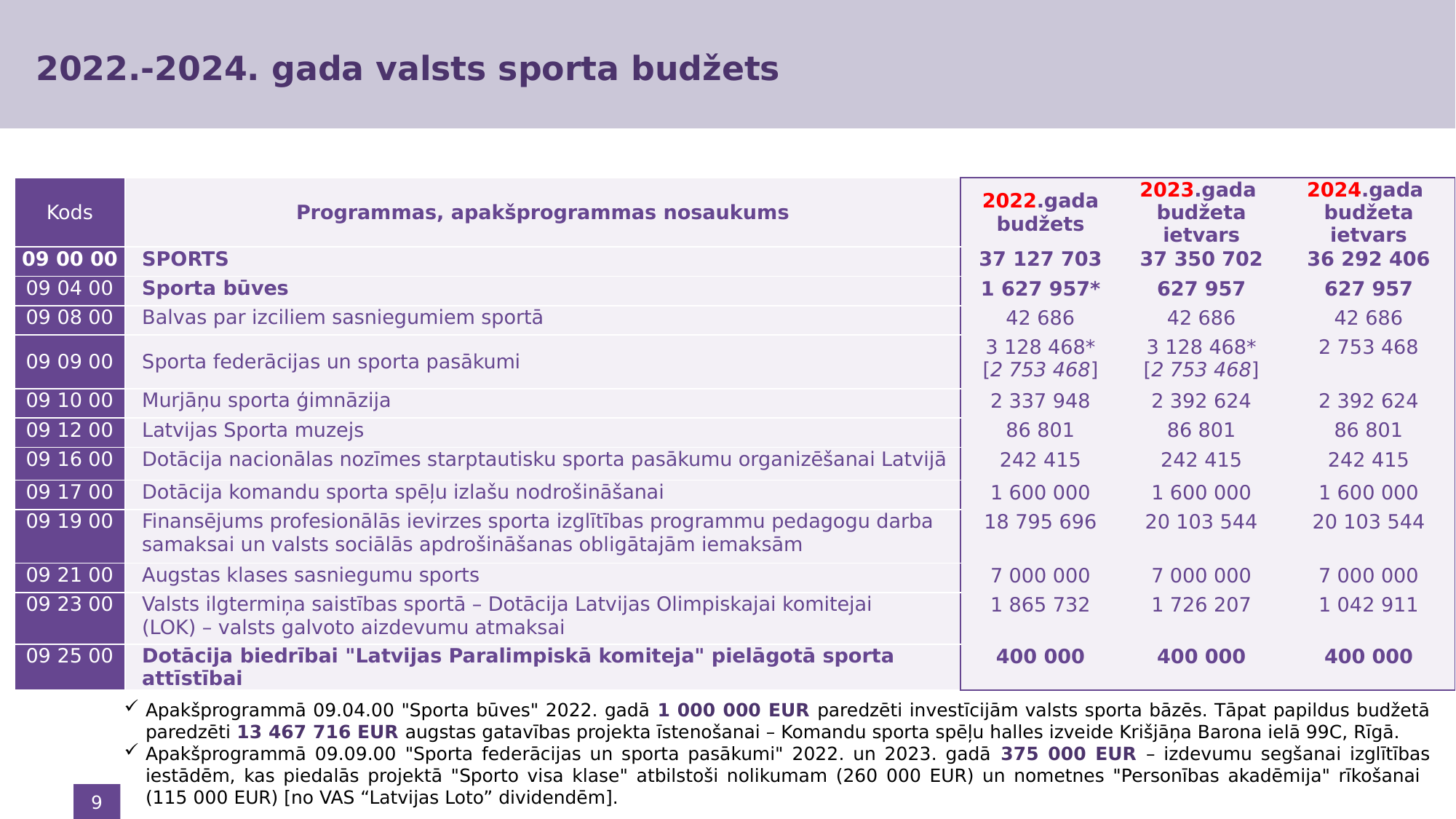

2022.-2024. gada valsts sporta budžets
| Kods | Programmas, apakšprogrammas nosaukums | 2022.gada budžets | 2023.gada budžeta ietvars | 2024.gada budžeta ietvars |
| --- | --- | --- | --- | --- |
| 09 00 00 | SPORTS | 37 127 703 | 37 350 702 | 36 292 406 |
| 09 04 00 | Sporta būves | 1 627 957\* | 627 957 | 627 957 |
| 09 08 00 | Balvas par izciliem sasniegumiem sportā | 42 686 | 42 686 | 42 686 |
| 09 09 00 | Sporta federācijas un sporta pasākumi | 3 128 468\* [2 753 468] | 3 128 468\* [2 753 468] | 2 753 468 |
| 09 10 00 | Murjāņu sporta ģimnāzija | 2 337 948 | 2 392 624 | 2 392 624 |
| 09 12 00 | Latvijas Sporta muzejs | 86 801 | 86 801 | 86 801 |
| 09 16 00 | Dotācija nacionālas nozīmes starptautisku sporta pasākumu organizēšanai Latvijā | 242 415 | 242 415 | 242 415 |
| 09 17 00 | Dotācija komandu sporta spēļu izlašu nodrošināšanai | 1 600 000 | 1 600 000 | 1 600 000 |
| 09 19 00 | Finansējums profesionālās ievirzes sporta izglītības programmu pedagogu darba samaksai un valsts sociālās apdrošināšanas obligātajām iemaksām | 18 795 696 | 20 103 544 | 20 103 544 |
| 09 21 00 | Augstas klases sasniegumu sports | 7 000 000 | 7 000 000 | 7 000 000 |
| 09 23 00 | Valsts ilgtermiņa saistības sportā – Dotācija Latvijas Olimpiskajai komitejai (LOK) – valsts galvoto aizdevumu atmaksai | 1 865 732 | 1 726 207 | 1 042 911 |
| 09 25 00 | Dotācija biedrībai "Latvijas Paralimpiskā komiteja" pielāgotā sporta attīstībai | 400 000 | 400 000 | 400 000 |
Apakšprogrammā 09.04.00 "Sporta būves" 2022. gadā 1 000 000 EUR paredzēti investīcijām valsts sporta bāzēs. Tāpat papildus budžetā paredzēti 13 467 716 EUR augstas gatavības projekta īstenošanai – Komandu sporta spēļu halles izveide Krišjāņa Barona ielā 99C, Rīgā.
Apakšprogrammā 09.09.00 "Sporta federācijas un sporta pasākumi" 2022. un 2023. gadā 375 000 EUR – izdevumu segšanai izglītības iestādēm, kas piedalās projektā "Sporto visa klase" atbilstoši nolikumam (260 000 EUR) un nometnes "Personības akadēmija" rīkošanai
(115 000 EUR) [no VAS “Latvijas Loto” dividendēm].
9
9